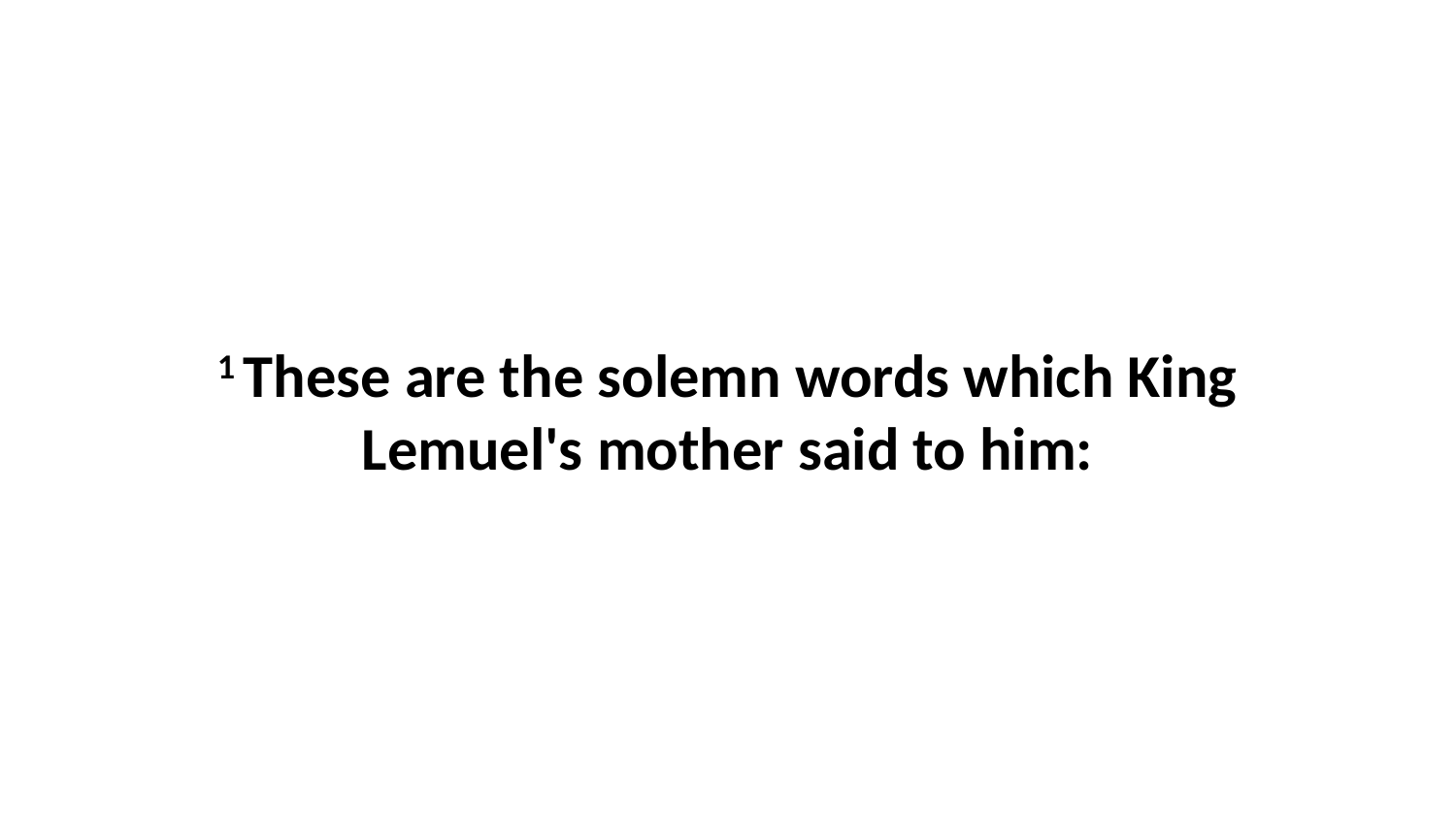

1 These are the solemn words which King Lemuel's mother said to him: